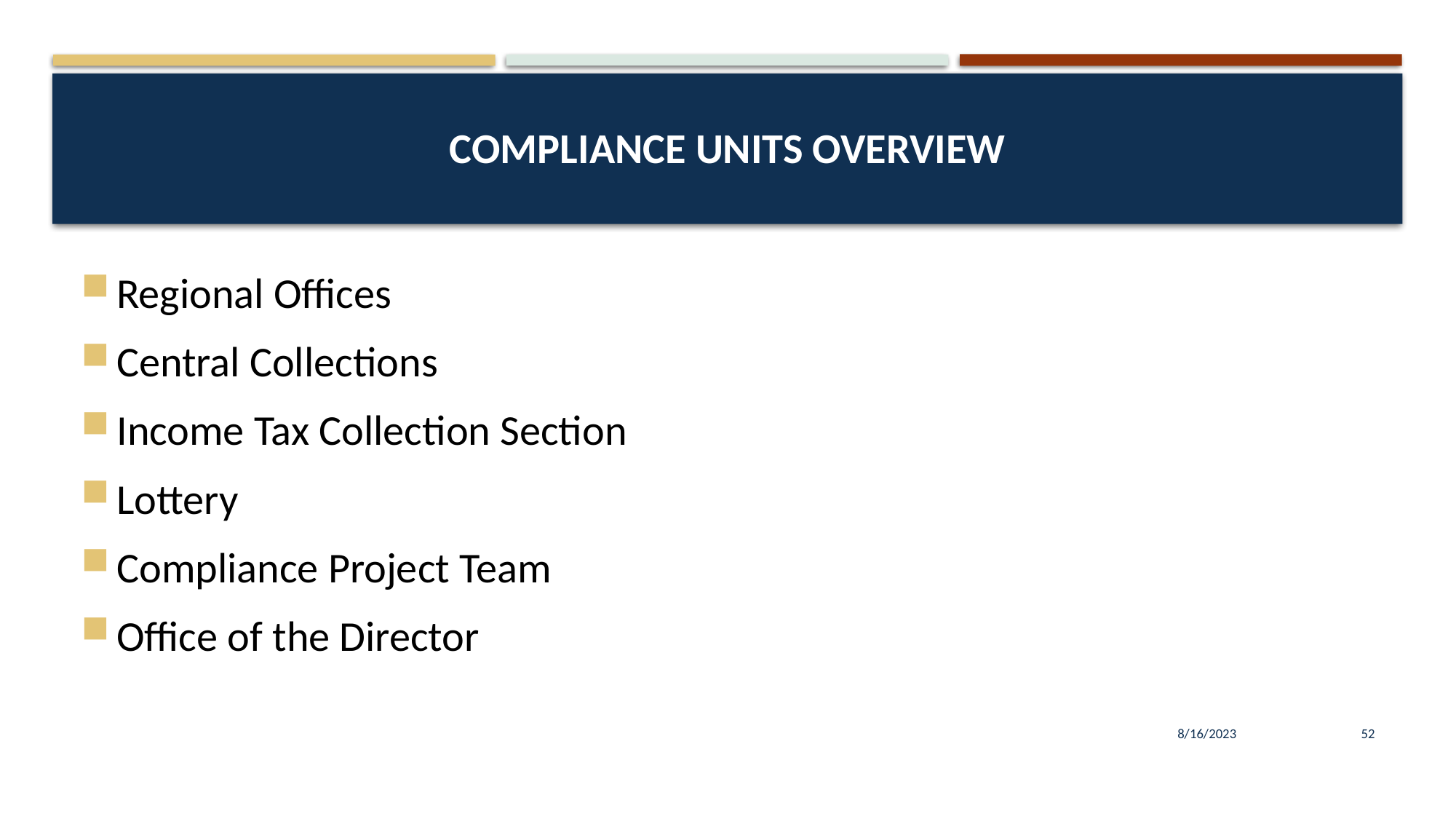

# Compliance Units Overview
Regional Offices
Central Collections
Income Tax Collection Section
Lottery
Compliance Project Team
Office of the Director

8/16/2023
52